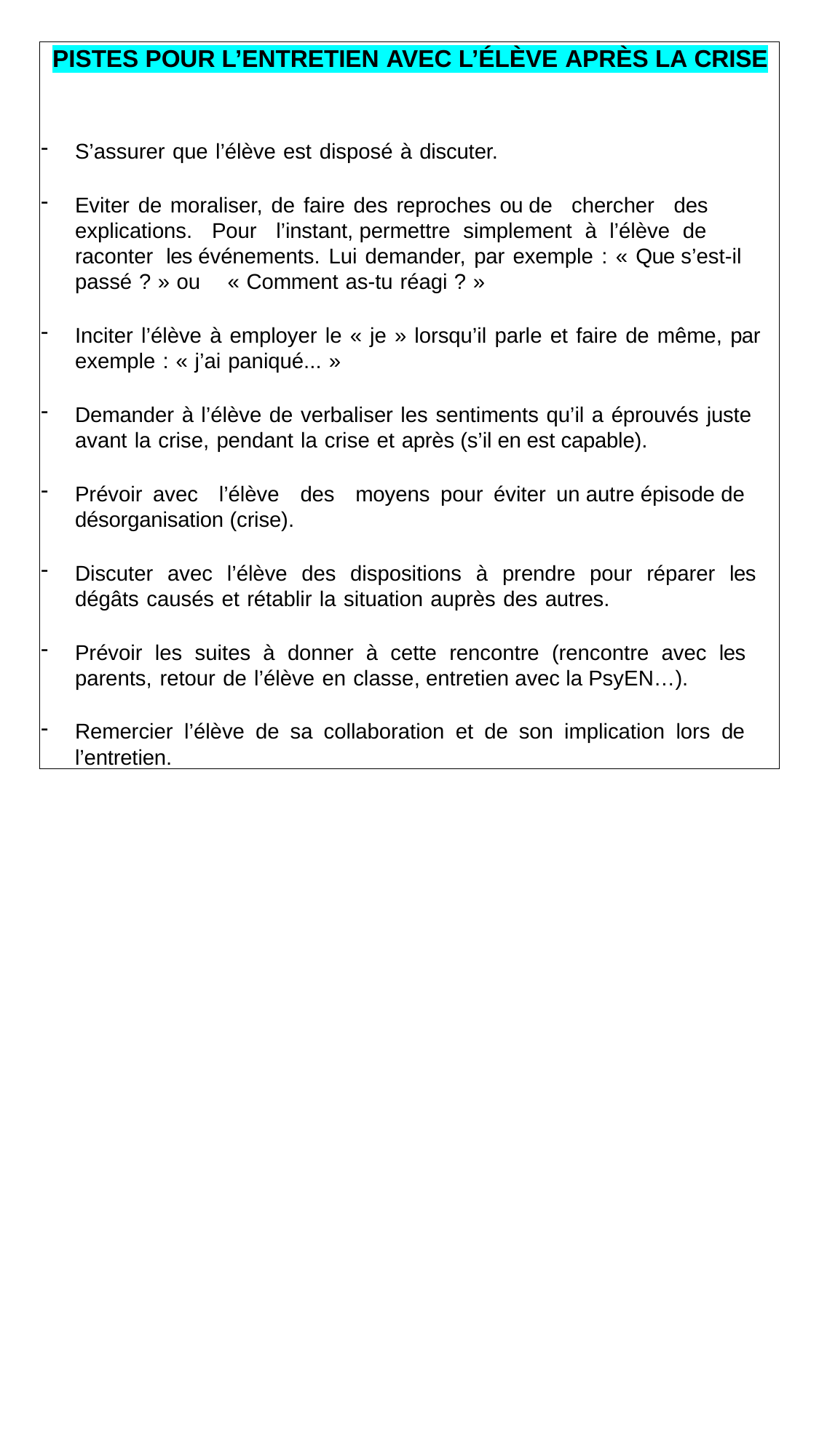

PISTES POUR L’ENTRETIEN AVEC L’ÉLÈVE APRÈS LA CRISE

S’assurer que l’élève est disposé à discuter.

Eviter de moraliser, de faire des reproches ou de  chercher  des  explications.  Pour  l’instant, permettre simplement à l’élève de raconter les événements. Lui demander, par exemple : « Que s’est-il passé ? » ou   « Comment as-tu réagi ? »

Inciter l’élève à employer le « je » lorsqu’il parle et faire de même, par exemple : « j’ai paniqué... »

Demander à l’élève de verbaliser les sentiments qu’il a éprouvés juste avant la crise, pendant la crise et après (s’il en est capable).

Prévoir avec  l’élève  des  moyens pour éviter un autre épisode de désorganisation (crise).

Discuter  avec  l’élève  des  dispositions  à  prendre  pour  réparer  les dégâts causés et rétablir la situation auprès des autres.

Prévoir les suites à donner à cette rencontre (rencontre avec les parents, retour de l’élève en classe, entretien avec la PsyEN…).

Remercier l’élève de sa collaboration et de son implication lors de l’entretien.